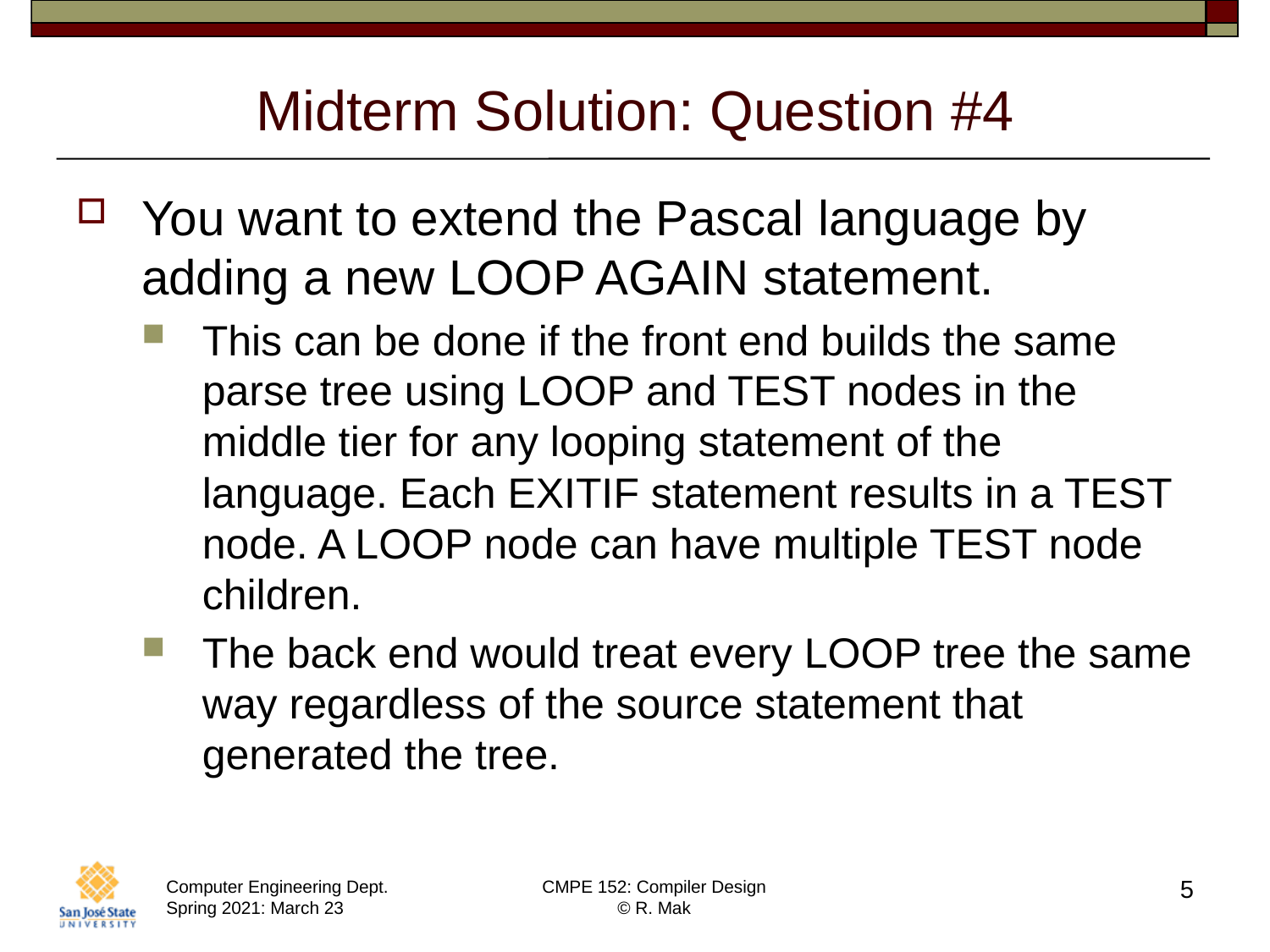

# Midterm Solution: Question #4
You want to extend the Pascal language by adding a new LOOP AGAIN statement.
This can be done if the front end builds the same parse tree using LOOP and TEST nodes in the middle tier for any looping statement of the language. Each EXITIF statement results in a TEST node. A LOOP node can have multiple TEST node children.
The back end would treat every LOOP tree the same way regardless of the source statement that generated the tree.

5